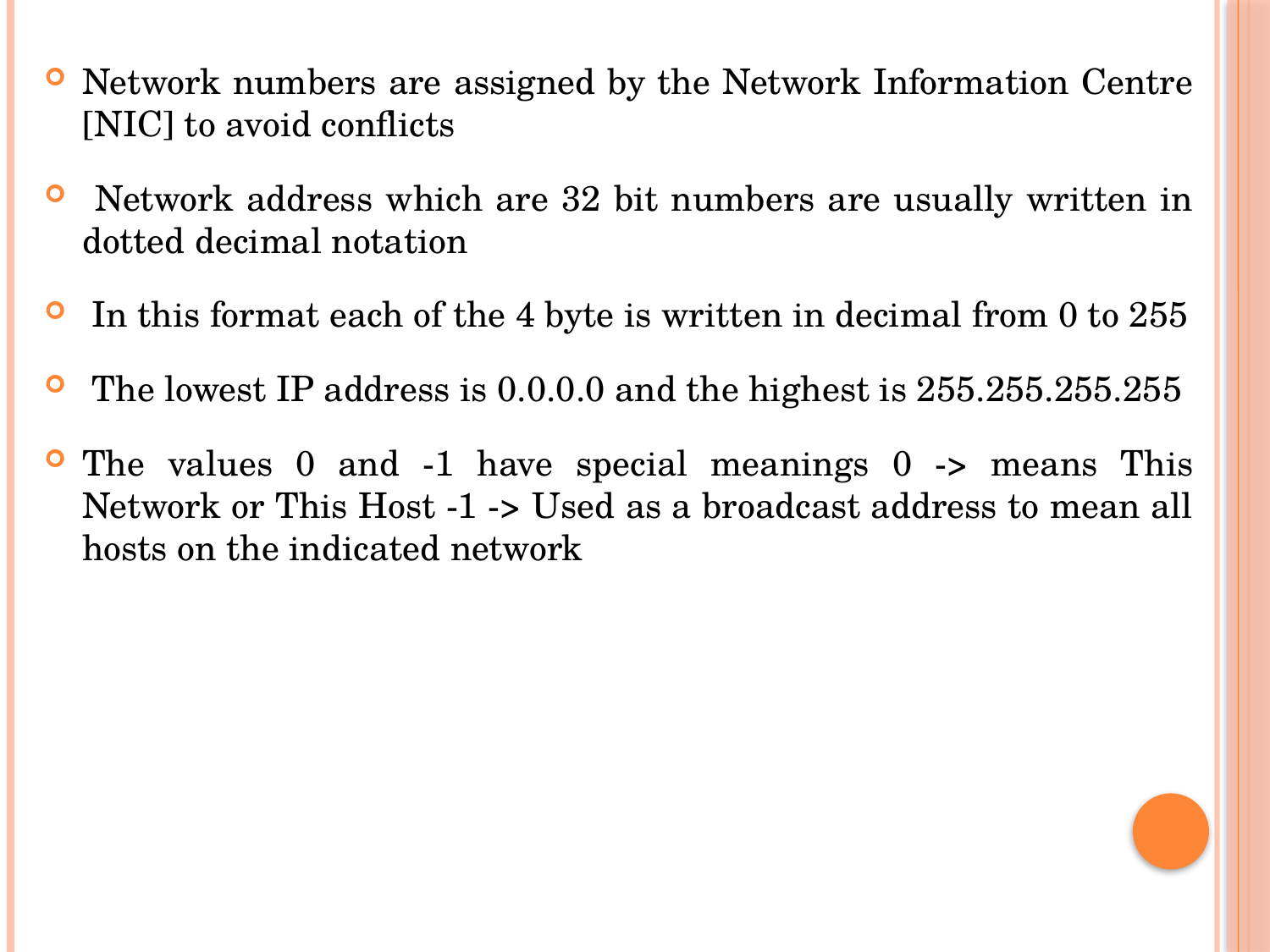

Network numbers are assigned by the Network Information Centre [NIC] to avoid conflicts
 Network address which are 32 bit numbers are usually written in dotted decimal notation
 In this format each of the 4 byte is written in decimal from 0 to 255
 The lowest IP address is 0.0.0.0 and the highest is 255.255.255.255
The values 0 and -1 have special meanings 0 -> means This Network or This Host -1 -> Used as a broadcast address to mean all hosts on the indicated network